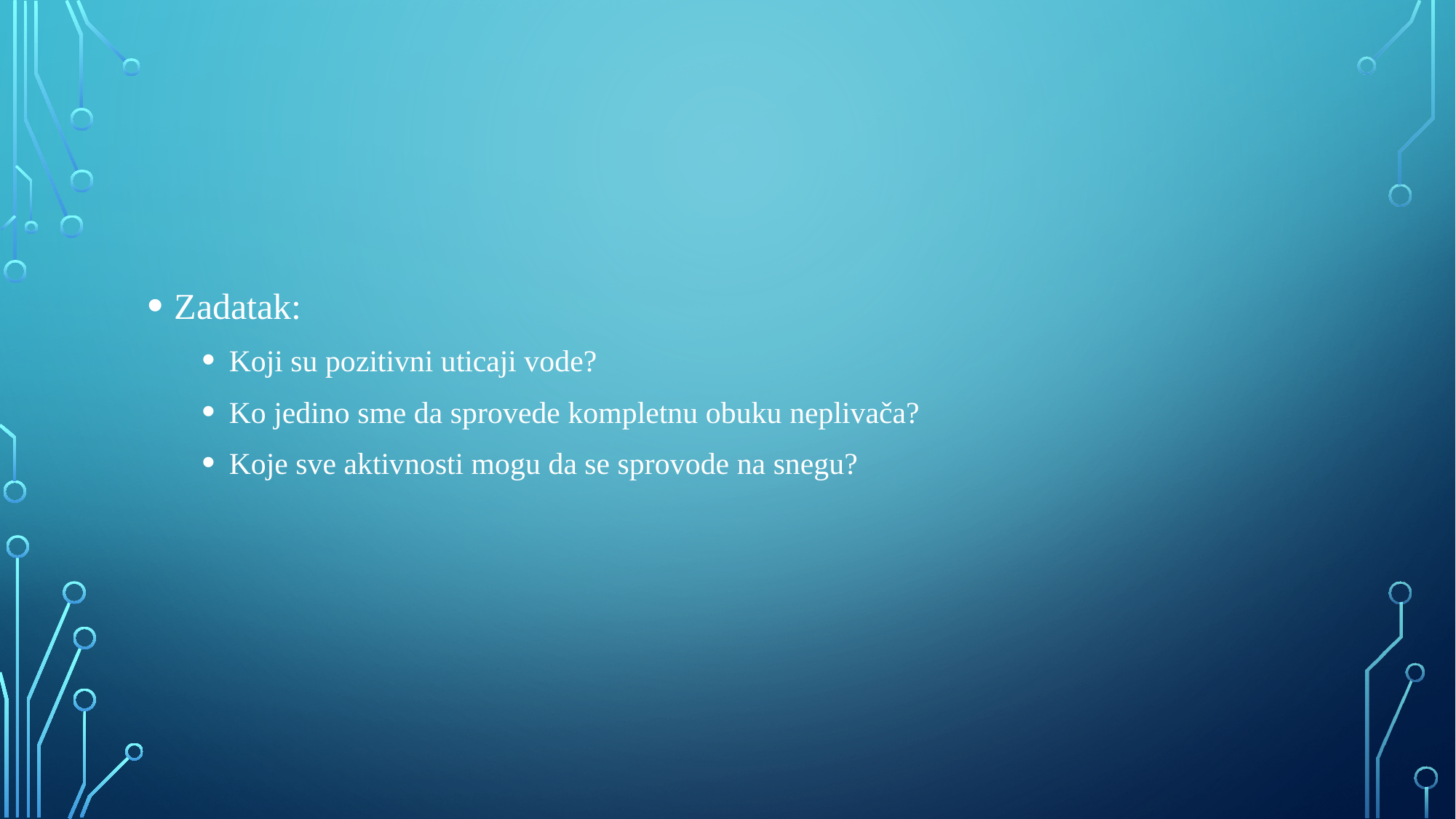

Zadatak:
Koji su pozitivni uticaji vode?
Ko jedino sme da sprovede kompletnu obuku neplivača?
Koje sve aktivnosti mogu da se sprovode na snegu?